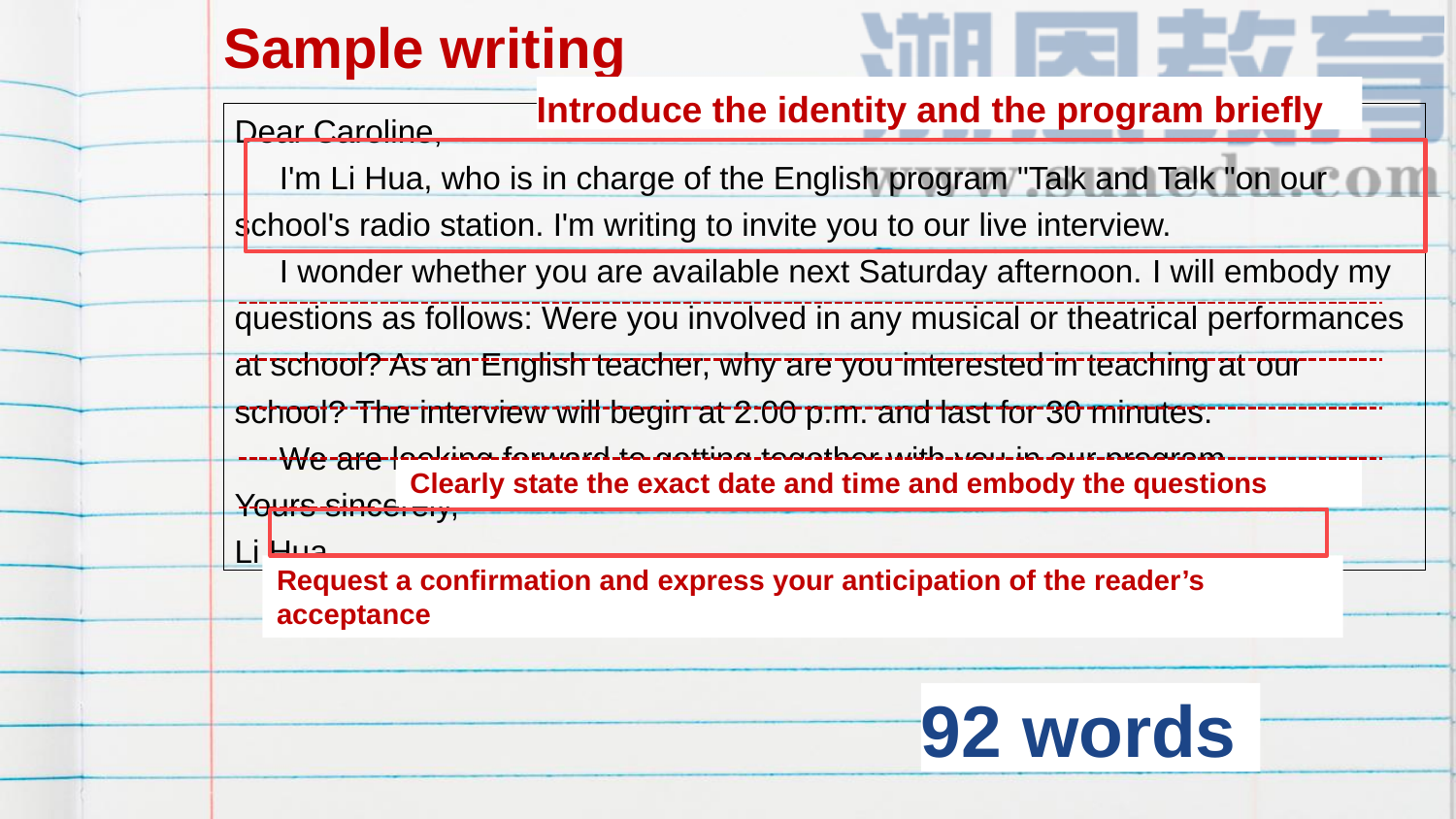

# Sample writing
19
Introduce the identity and the program briefly
| Dear Caroline, I'm Li Hua, who is in charge of the English program "Talk and Talk "on our school's radio station. I'm writing to invite you to our live interview. I wonder whether you are available next Saturday afternoon. I will embody my questions as follows: Were you involved in any musical or theatrical performances at school? As an English teacher, why are you interested in teaching at our school? The interview will begin at 2:00 p.m. and last for 30 minutes. We are looking forward to getting together with you in our program. Yours sincerely, Li Hua |
| --- |

Clearly state the exact date and time and embody the questions

Request a confirmation and express your anticipation of the reader’s acceptance
92 words